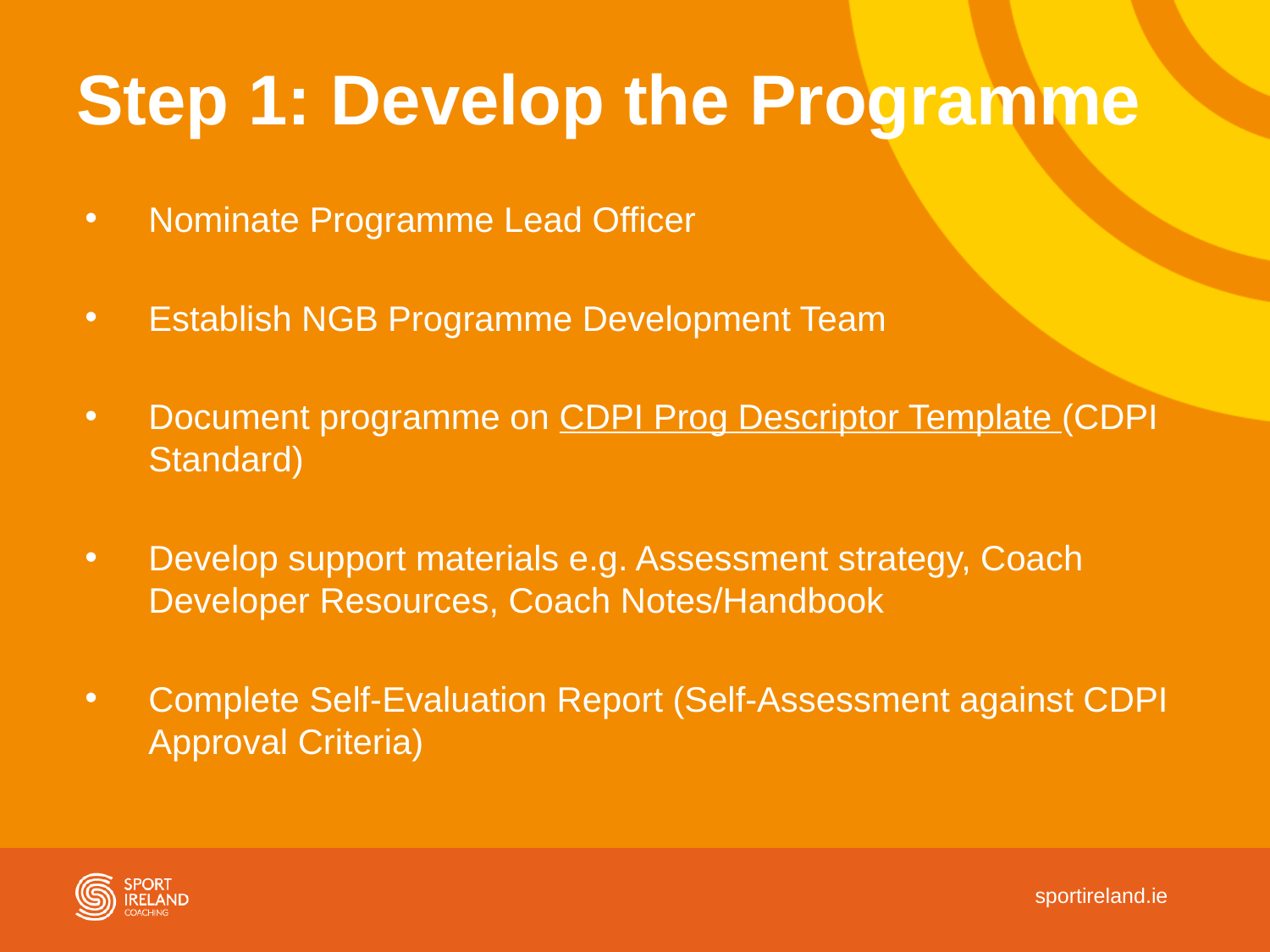

# Step 1: Develop the Programme
Nominate Programme Lead Officer

Establish NGB Programme Development Team

Document programme on CDPI Prog Descriptor Template (CDPI Standard)

Develop support materials e.g. Assessment strategy, Coach Developer Resources, Coach Notes/Handbook

Complete Self-Evaluation Report (Self-Assessment against CDPI Approval Criteria)